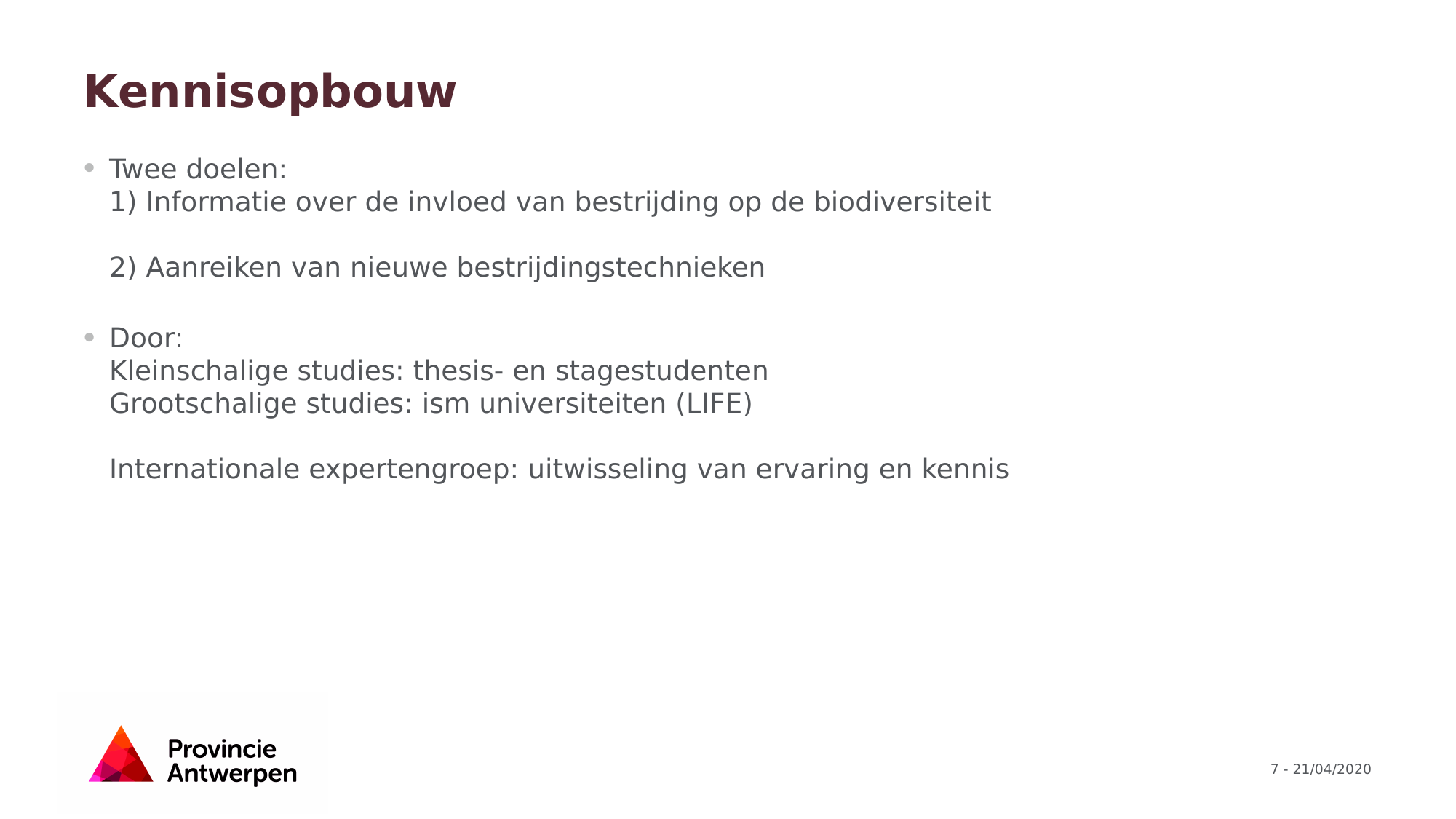

# Kennisopbouw
Twee doelen:
1) Informatie over de invloed van bestrijding op de biodiversiteit
2) Aanreiken van nieuwe bestrijdingstechnieken
Door:
Kleinschalige studies: thesis- en stagestudenten
Grootschalige studies: ism universiteiten (LIFE)
Internationale expertengroep: uitwisseling van ervaring en kennis